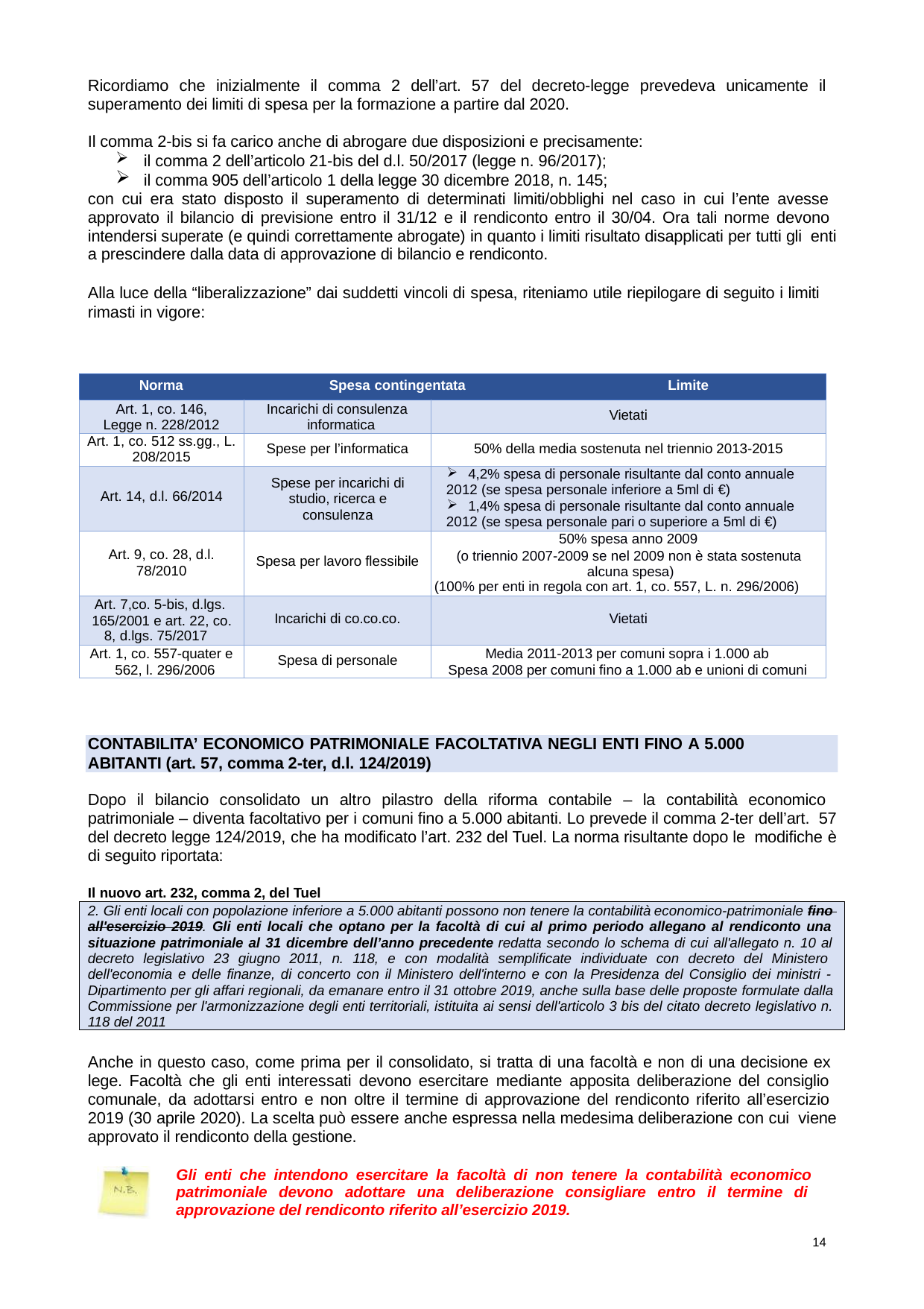

Ricordiamo che inizialmente il comma 2 dell’art. 57 del decreto-legge prevedeva unicamente il  superamento dei limiti di spesa per la formazione a partire dal 2020.

Il comma 2-bis si fa carico anche di abrogare due disposizioni e precisamente:
il comma 2 dell’articolo 21-bis del d.l. 50/2017 (legge n. 96/2017);
il comma 905 dell’articolo 1 della legge 30 dicembre 2018, n. 145;
con cui era stato disposto il superamento di determinati limiti/obblighi nel caso in cui l’ente avesse  approvato il bilancio di previsione entro il 31/12 e il rendiconto entro il 30/04. Ora tali norme devono  intendersi superate (e quindi correttamente abrogate) in quanto i limiti risultato disapplicati per tutti gli  enti a prescindere dalla data di approvazione di bilancio e rendiconto.

Alla luce della “liberalizzazione” dai suddetti vincoli di spesa, riteniamo utile riepilogare di seguito i limiti
rimasti in vigore:
| Norma Spesa contingentata Limite |  |  |
| --- | --- | --- |
| Art. 1, co. 146, Legge n. 228/2012 | Incarichi di consulenza informatica | Vietati |
| Art. 1, co. 512 ss.gg., L. 208/2015 | Spese per l’informatica | 50% della media sostenuta nel triennio 2013-2015 |
| Art. 14, d.l. 66/2014 | Spese per incarichi di studio, ricerca e consulenza | 4,2% spesa di personale risultante dal conto annuale 2012 (se spesa personale inferiore a 5ml di €) 1,4% spesa di personale risultante dal conto annuale 2012 (se spesa personale pari o superiore a 5ml di €) |
| Art. 9, co. 28, d.l. 78/2010 | Spesa per lavoro flessibile | 50% spesa anno 2009 (o triennio 2007-2009 se nel 2009 non è stata sostenuta alcuna spesa) (100% per enti in regola con art. 1, co. 557, L. n. 296/2006) |
| Art. 7,co. 5-bis, d.lgs. 165/2001 e art. 22, co. 8, d.lgs. 75/2017 | Incarichi di co.co.co. | Vietati |
| Art. 1, co. 557-quater e 562, l. 296/2006 | Spesa di personale | Media 2011-2013 per comuni sopra i 1.000 ab Spesa 2008 per comuni fino a 1.000 ab e unioni di comuni |
CONTABILITA’ ECONOMICO PATRIMONIALE FACOLTATIVA NEGLI ENTI FINO A 5.000
ABITANTI (art. 57, comma 2-ter, d.l. 124/2019)
Dopo il bilancio consolidato un altro pilastro della riforma contabile – la contabilità economico  patrimoniale – diventa facoltativo per i comuni fino a 5.000 abitanti. Lo prevede il comma 2-ter dell’art.  57 del decreto legge 124/2019, che ha modificato l’art. 232 del Tuel. La norma risultante dopo le  modifiche è di seguito riportata:

Il nuovo art. 232, comma 2, del Tuel
2. Gli enti locali con popolazione inferiore a 5.000 abitanti possono non tenere la contabilità economico-patrimoniale fino  all'esercizio 2019. Gli enti locali che optano per la facoltà di cui al primo periodo allegano al rendiconto una  situazione patrimoniale al 31 dicembre dell’anno precedente redatta secondo lo schema di cui all'allegato n. 10 al  decreto legislativo 23 giugno 2011, n. 118, e con modalità semplificate individuate con decreto del Ministero  dell'economia e delle finanze, di concerto con il Ministero dell'interno e con la Presidenza del Consiglio dei ministri -  Dipartimento per gli affari regionali, da emanare entro il 31 ottobre 2019, anche sulla base delle proposte formulate dalla  Commissione per l'armonizzazione degli enti territoriali, istituita ai sensi dell'articolo 3 bis del citato decreto legislativo n.  118 del 2011
Anche in questo caso, come prima per il consolidato, si tratta di una facoltà e non di una decisione ex  lege. Facoltà che gli enti interessati devono esercitare mediante apposita deliberazione del consiglio  comunale, da adottarsi entro e non oltre il termine di approvazione del rendiconto riferito all’esercizio  2019 (30 aprile 2020). La scelta può essere anche espressa nella medesima deliberazione con cui  viene approvato il rendiconto della gestione.

Gli enti che intendono esercitare la facoltà di non tenere la contabilità economico  patrimoniale devono adottare una deliberazione consigliare entro il termine di  approvazione del rendiconto riferito all’esercizio 2019.

14